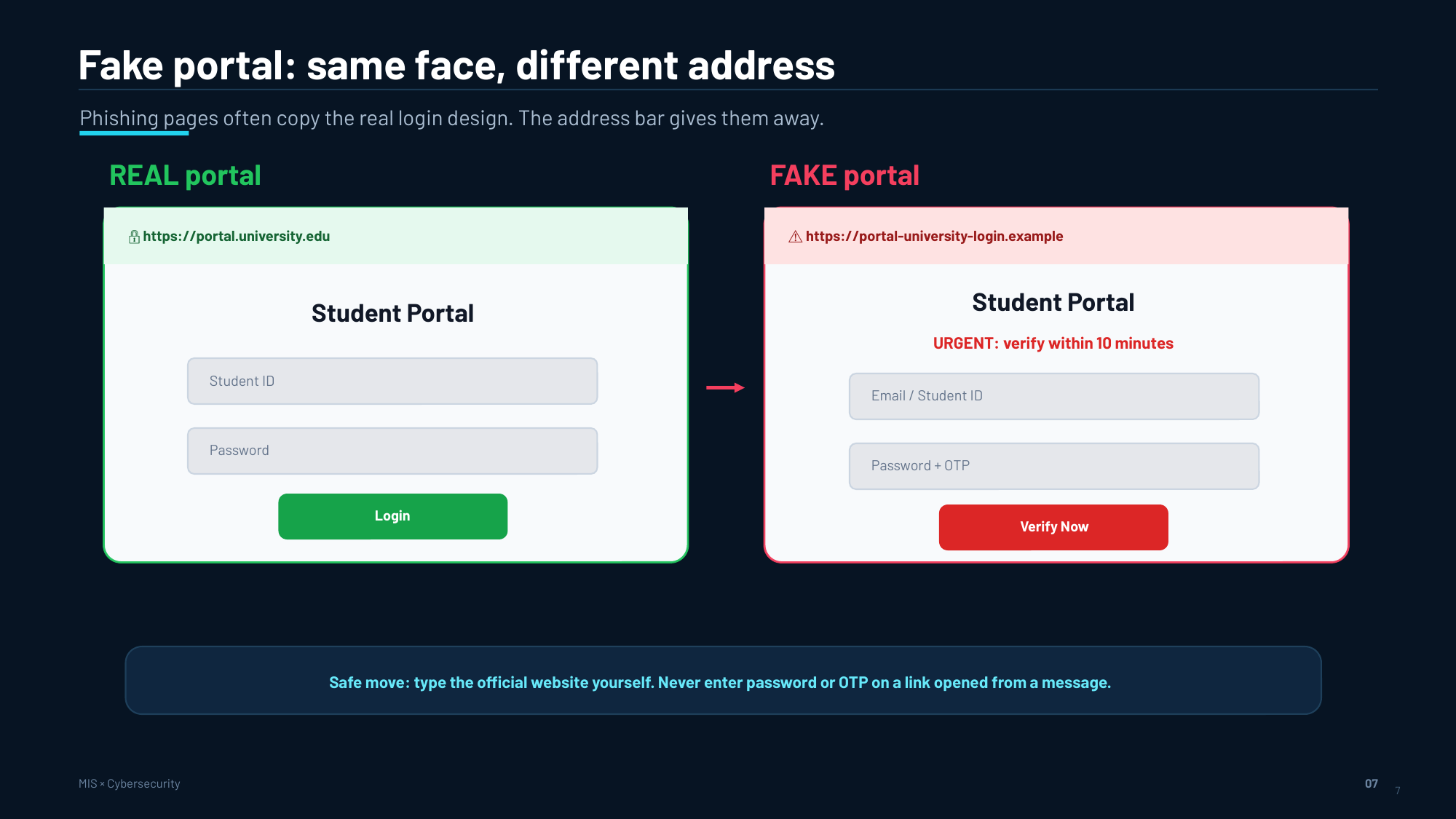

Fake portal: same face, different address

Phishing pages often copy the real login design. The address bar gives them away.

REAL portal
FAKE portal

🔒 https://portal.university.edu
⚠ https://portal-university-login.example
Student Portal
Student Portal
URGENT: verify within 10 minutes

Student ID

Email / Student ID

Password

Password + OTP

Login
Verify Now

Safe move: type the official website yourself. Never enter password or OTP on a link opened from a message.
MIS × Cybersecurity
07
7